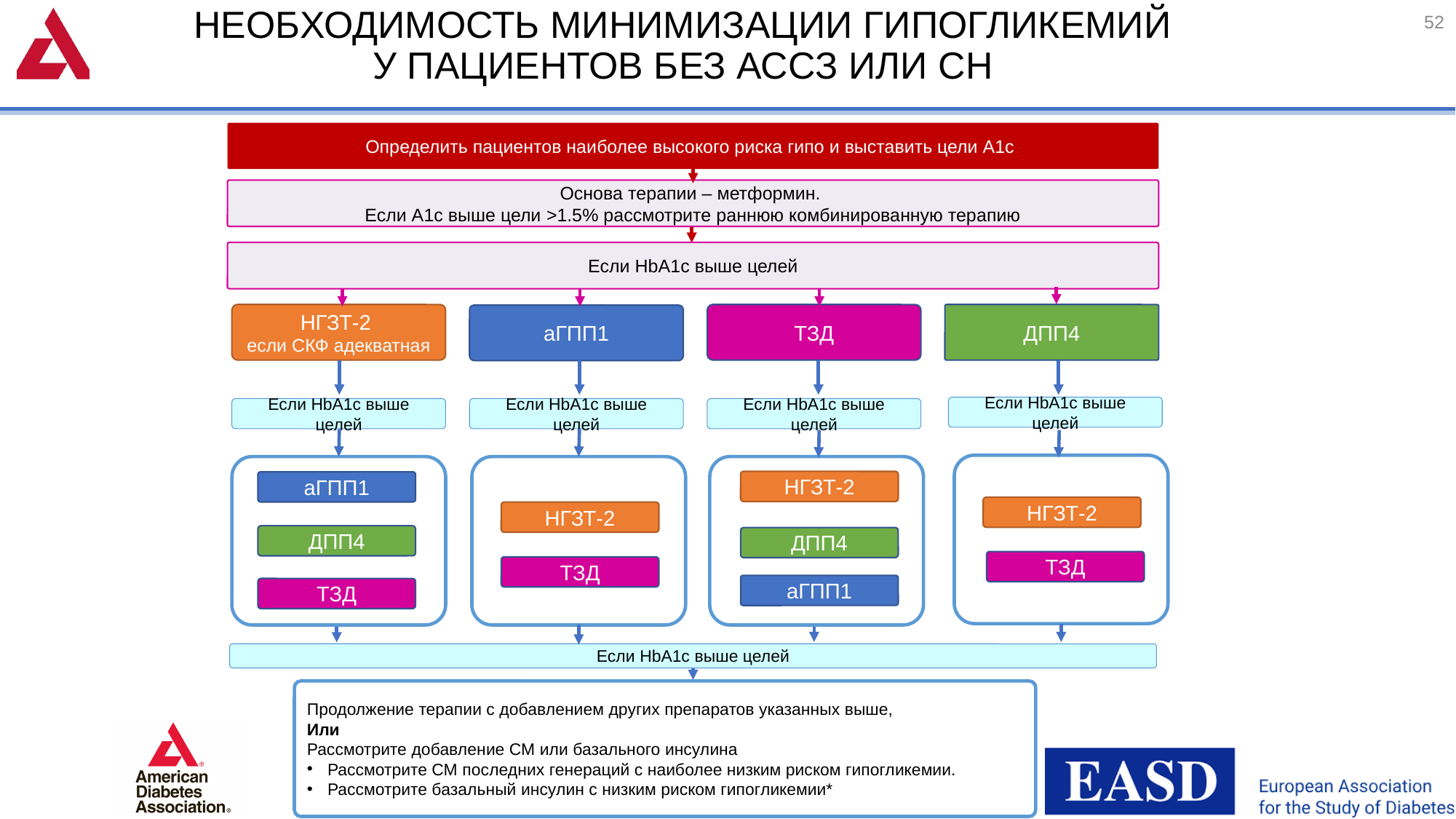

# НЕОБХОДИМОСТЬ МИНИМИЗАЦИИ ГИПОГЛИКЕМИЙ у пациентов без АССЗ или СН
52
Определить пациентов наиболее высокого риска гипо и выставить цели А1с
Основа терапии – метформин.
Если А1с выше цели >1.5% рассмотрите раннюю комбинированную терапию
Если HbA1c выше целей
ТЗД
ДПП4
НГЗТ-2
если СКФ адекватная
аГПП1
Если HbA1c выше целей
Если HbA1c выше целей
Если HbA1c выше целей
Если HbA1c выше целей

НГЗТ-2
аГПП1
НГЗТ-2
НГЗТ-2
ДПП4
ДПП4
ТЗД
ТЗД
аГПП1
ТЗД
Если HbA1c выше целей
Продолжение терапии с добавлением других препаратов указанных выше,
Или
Рассмотрите добавление СМ или базального инсулина
Рассмотрите СМ последних генераций с наиболее низким риском гипогликемии.
Рассмотрите базальный инсулин с низким риском гипогликемии*
* Деглудек /Гларгин U300 < Гларгин U100/Детемир  < НПХ